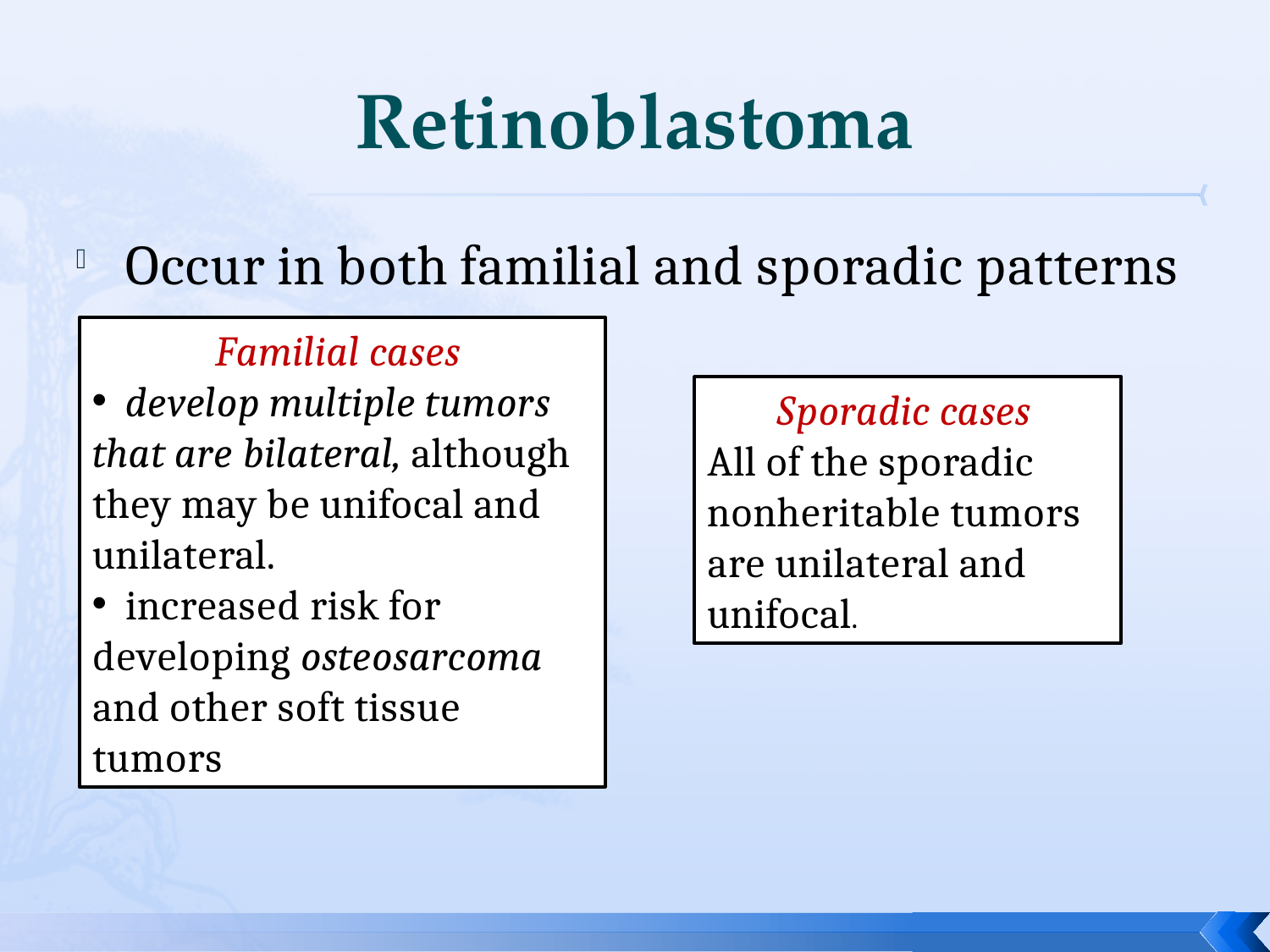

# Retinoblastoma
Occur in both familial and sporadic patterns
Familial cases
  develop multiple tumors that are bilateral, although they may be unifocal and unilateral.
  increased risk for developing osteosarcoma and other soft tissue tumors
Sporadic cases
All of the sporadic nonheritable tumors are unilateral and unifocal.